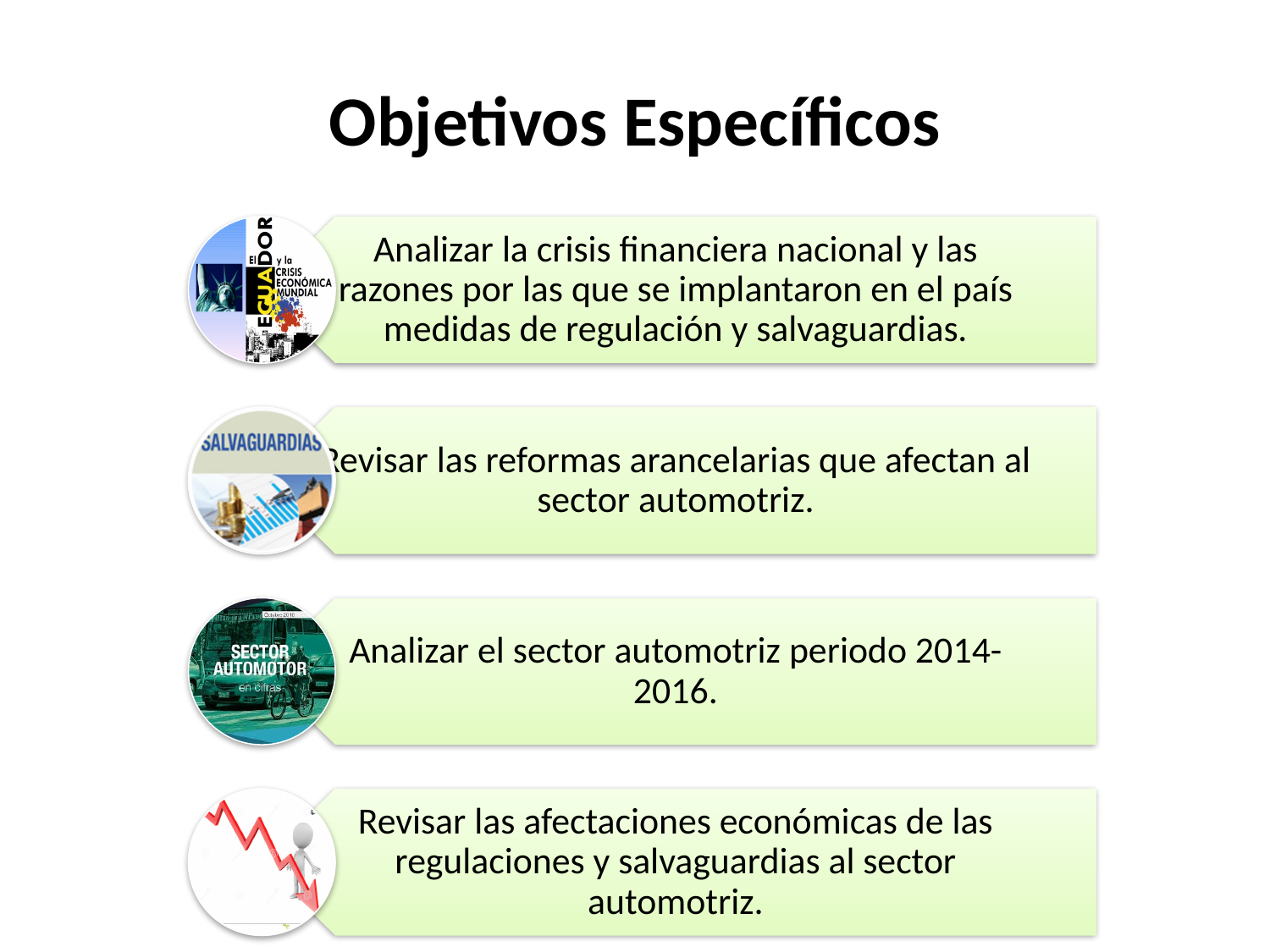

# Objetivos Específicos
Analizar la crisis financiera nacional y las razones por las que se implantaron en el país medidas de regulación y salvaguardias.
Revisar las reformas arancelarias que afectan al sector automotriz.
Analizar el sector automotriz periodo 2014-2016.
Revisar las afectaciones económicas de las regulaciones y salvaguardias al sector automotriz.